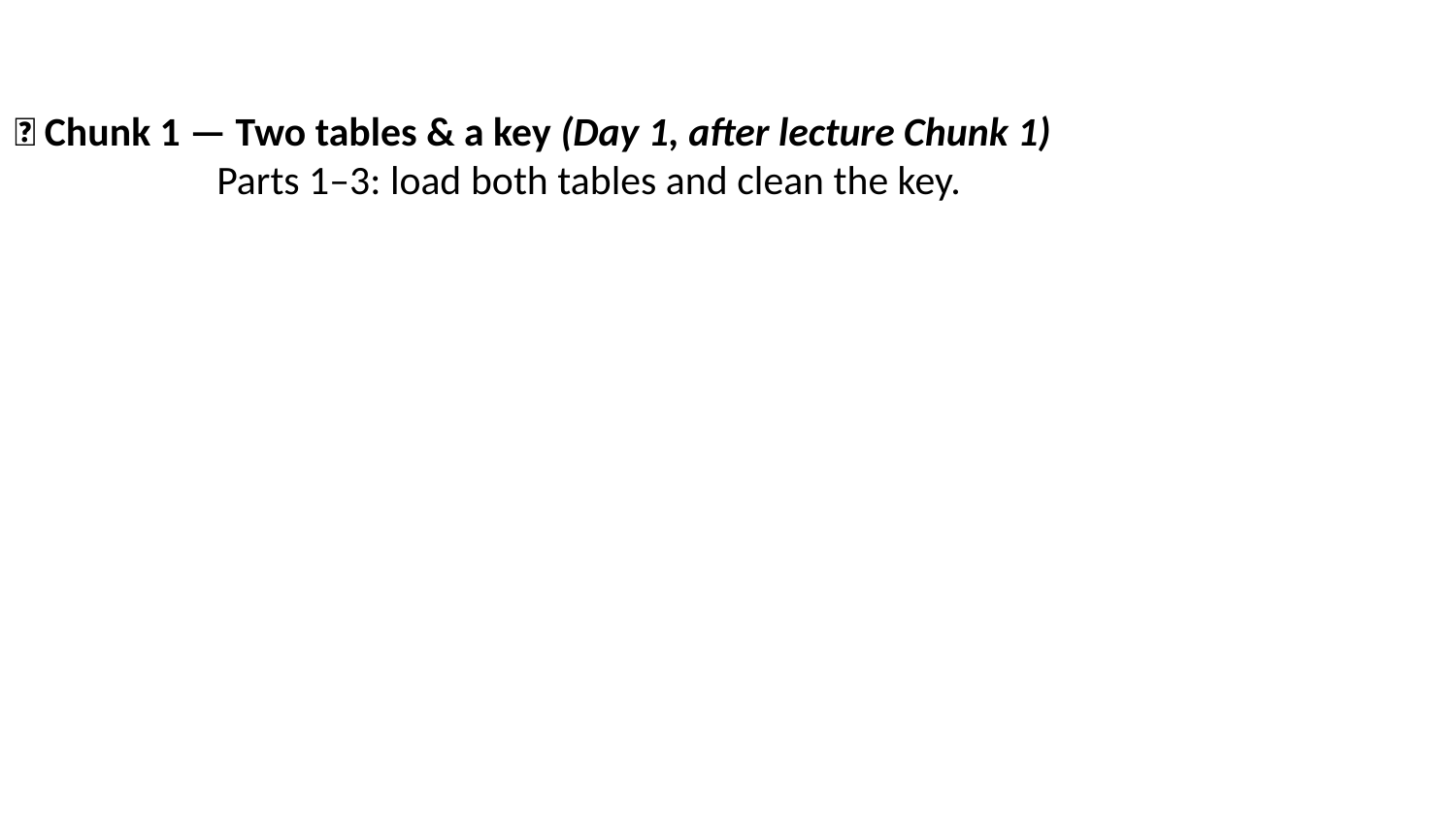

🧩 Chunk 1 — Two tables & a key (Day 1, after lecture Chunk 1)
Parts 1–3: load both tables and clean the key.